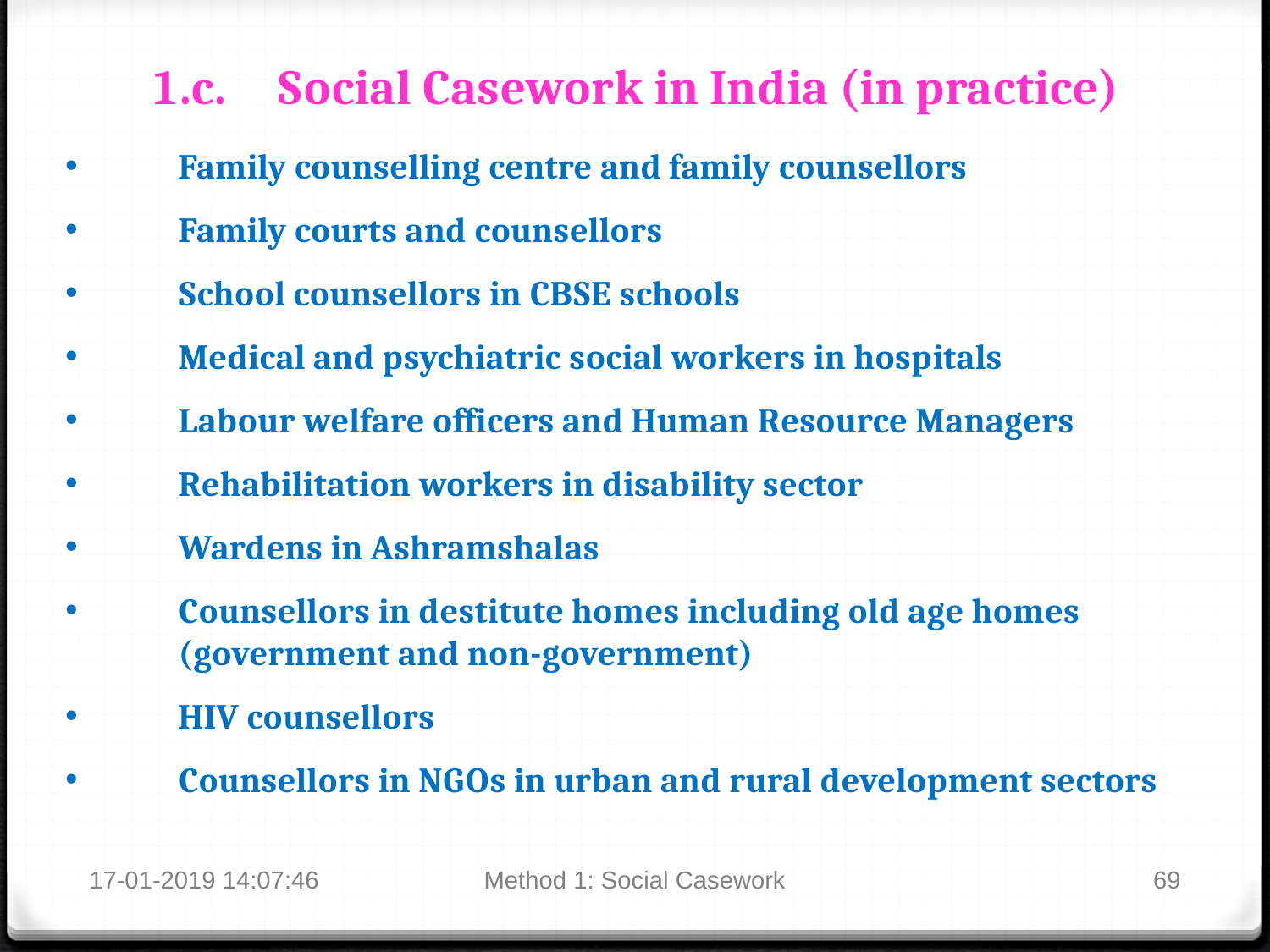

1.c.	Social Casework in India (in practice)
Family counselling centre and family counsellors
Family courts and counsellors
School counsellors in CBSE schools
Medical and psychiatric social workers in hospitals
Labour welfare officers and Human Resource Managers
Rehabilitation workers in disability sector
Wardens in Ashramshalas
Counsellors in destitute homes including old age homes (government and non-government)
HIV counsellors
Counsellors in NGOs in urban and rural development sectors

17-01-2019 14:07:46
Method 1: Social Casework
69